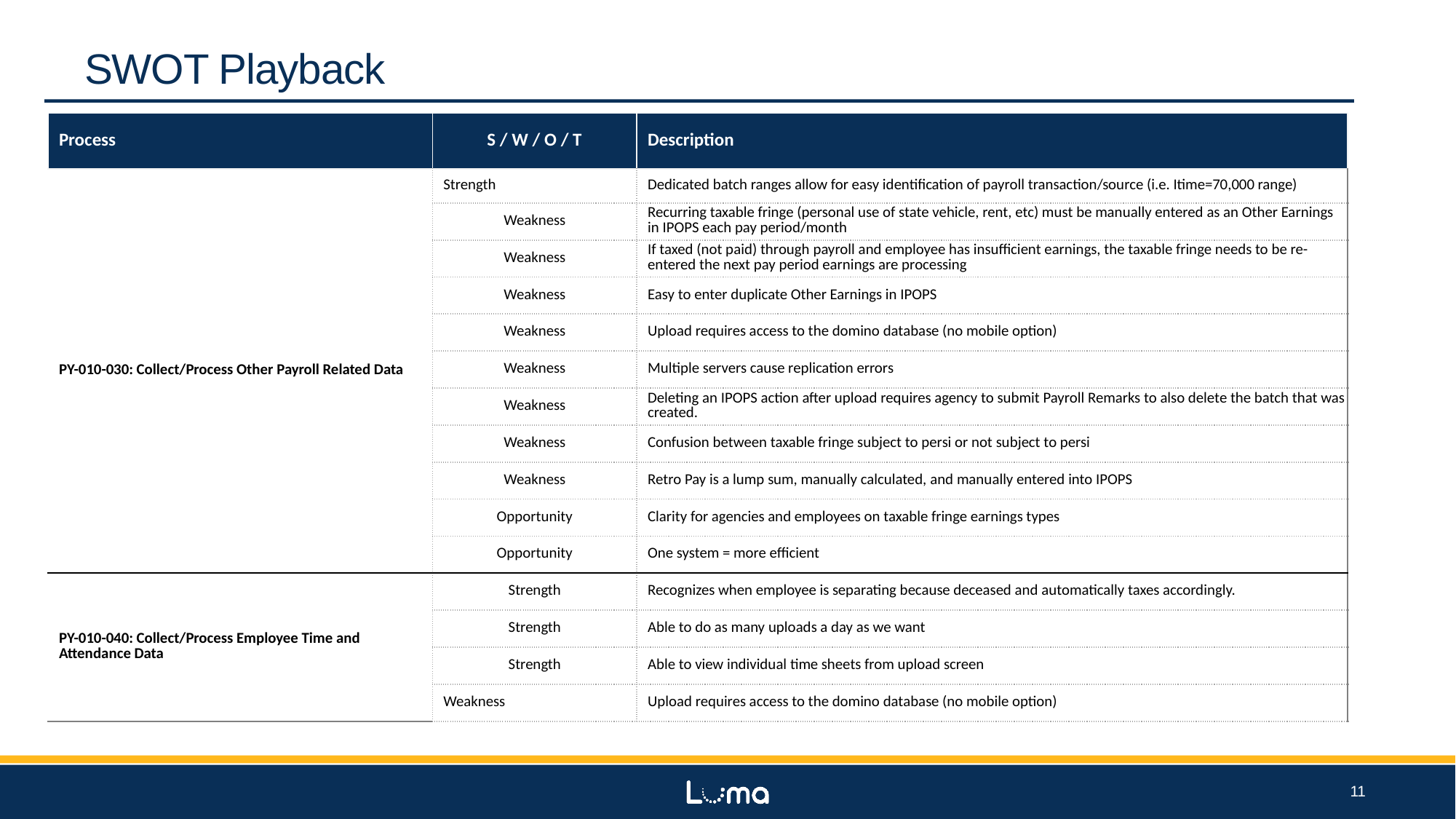

SWOT Playback
| Process | S / W / O / T | Description |
| --- | --- | --- |
| PY-010-030: Collect/Process Other Payroll Related Data | Strength | Dedicated batch ranges allow for easy identification of payroll transaction/source (i.e. Itime=70,000 range) |
|  | Weakness | Recurring taxable fringe (personal use of state vehicle, rent, etc) must be manually entered as an Other Earnings in IPOPS each pay period/month |
|  | Weakness | If taxed (not paid) through payroll and employee has insufficient earnings, the taxable fringe needs to be re-entered the next pay period earnings are processing |
|  | Weakness | Easy to enter duplicate Other Earnings in IPOPS |
|  | Weakness | Upload requires access to the domino database (no mobile option) |
|  | Weakness | Multiple servers cause replication errors |
|  | Weakness | Deleting an IPOPS action after upload requires agency to submit Payroll Remarks to also delete the batch that was created. |
|  | Weakness | Confusion between taxable fringe subject to persi or not subject to persi |
|  | Weakness | Retro Pay is a lump sum, manually calculated, and manually entered into IPOPS |
|  | Opportunity | Clarity for agencies and employees on taxable fringe earnings types |
|  | Opportunity | One system = more efficient |
| PY-010-040: Collect/Process Employee Time and Attendance Data | Strength | Recognizes when employee is separating because deceased and automatically taxes accordingly. |
|  | Strength | Able to do as many uploads a day as we want |
|  | Strength | Able to view individual time sheets from upload screen |
|  | Weakness | Upload requires access to the domino database (no mobile option) |
11